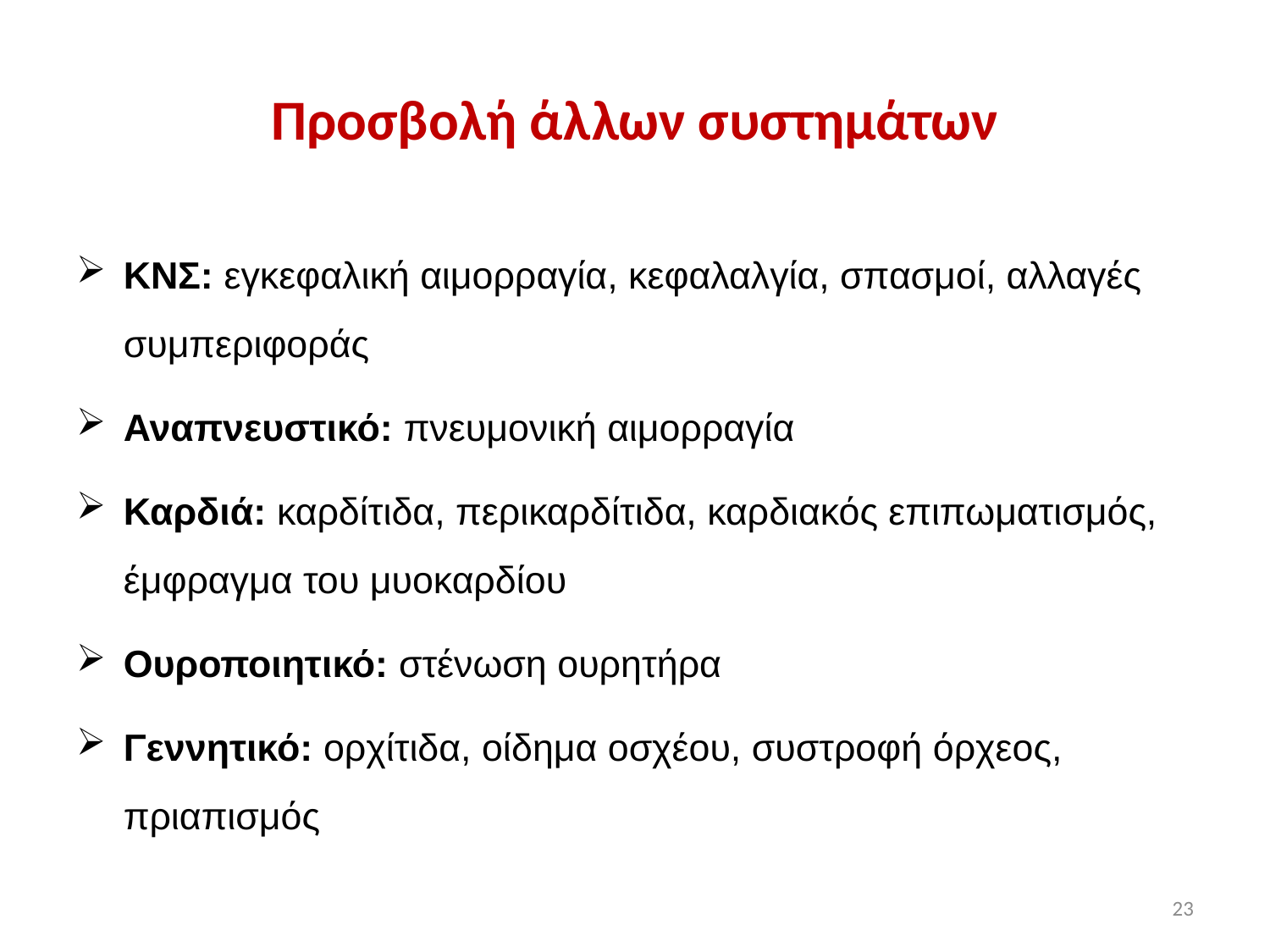

# Προσβολή άλλων συστημάτων
ΚΝΣ: εγκεφαλική αιμορραγία, κεφαλαλγία, σπασμοί, αλλαγές συμπεριφοράς
Αναπνευστικό: πνευμονική αιμορραγία
Καρδιά: καρδίτιδα, περικαρδίτιδα, καρδιακός επιπωματισμός, έμφραγμα του μυοκαρδίου
Ουροποιητικό: στένωση ουρητήρα
Γεννητικό: ορχίτιδα, οίδημα οσχέου, συστροφή όρχεος, πριαπισμός

23